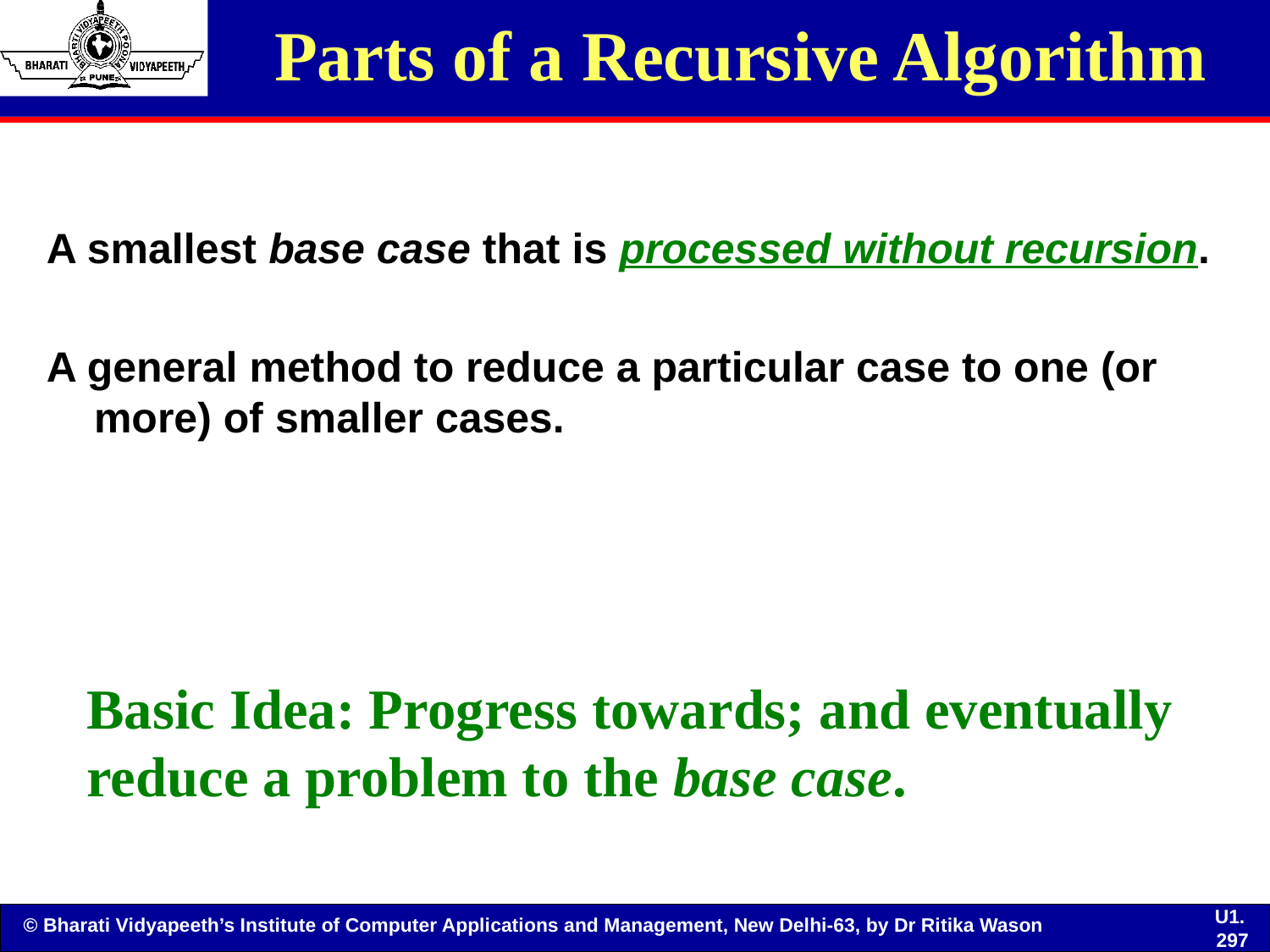

# Parts of a Recursive Algorithm
A smallest base case that is processed without recursion.

A general method to reduce a particular case to one (or more) of smaller cases.

Basic Idea: Progress towards; and eventually reduce a problem to the base case.